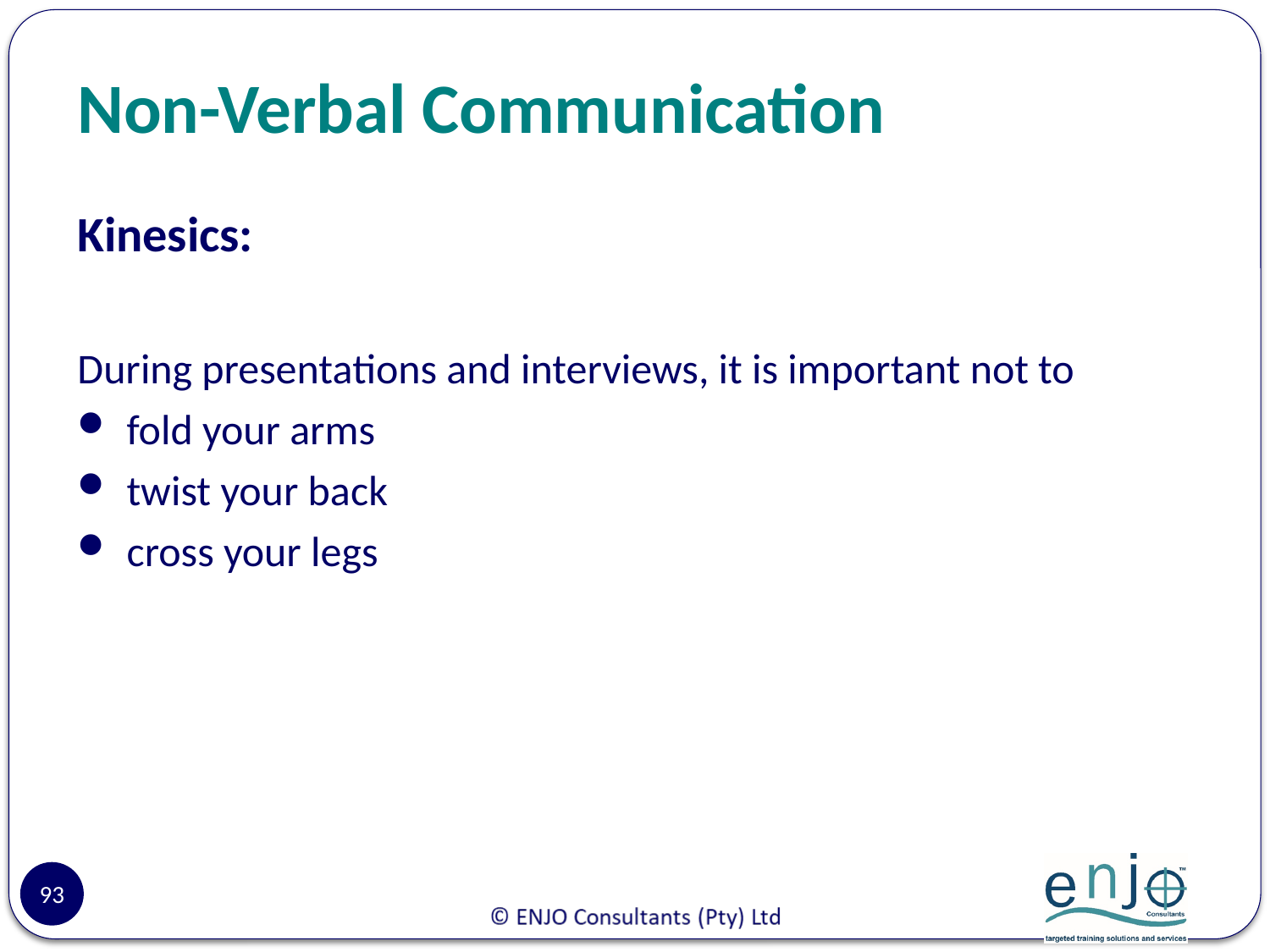

# Non-Verbal Communication
Kinesics:

During presentations and interviews, it is important not to
fold your arms
twist your back
cross your legs

93